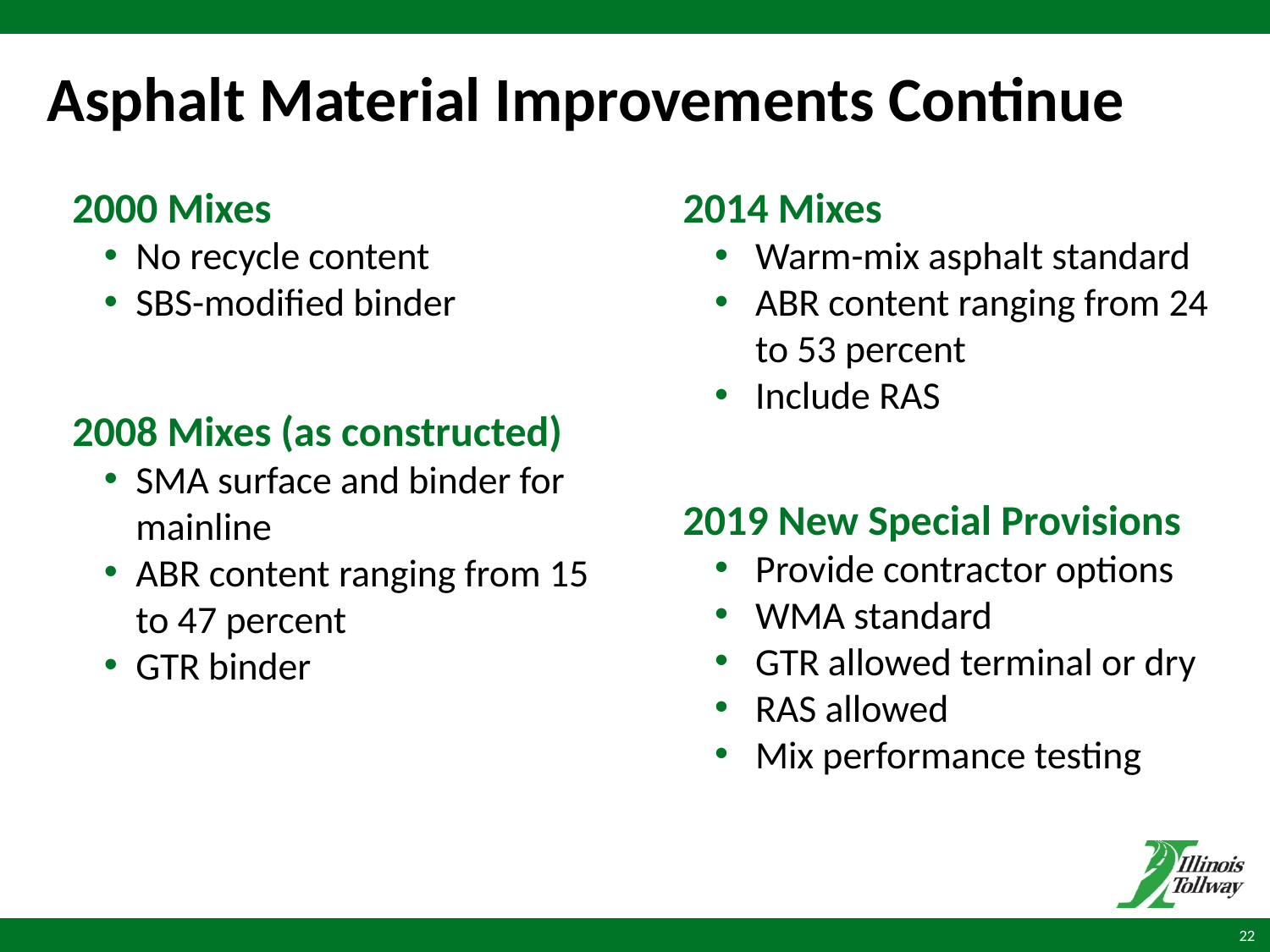

# Asphalt Material Improvements Continue
2000 Mixes
No recycle content
SBS-modified binder

2008 Mixes (as constructed)
SMA surface and binder for mainline
ABR content ranging from 15 to 47 percent
GTR binder

2014 Mixes
Warm-mix asphalt standard
ABR content ranging from 24 to 53 percent
Include RAS

2019 New Special Provisions
Provide contractor options
WMA standard
GTR allowed terminal or dry
RAS allowed
Mix performance testing
22